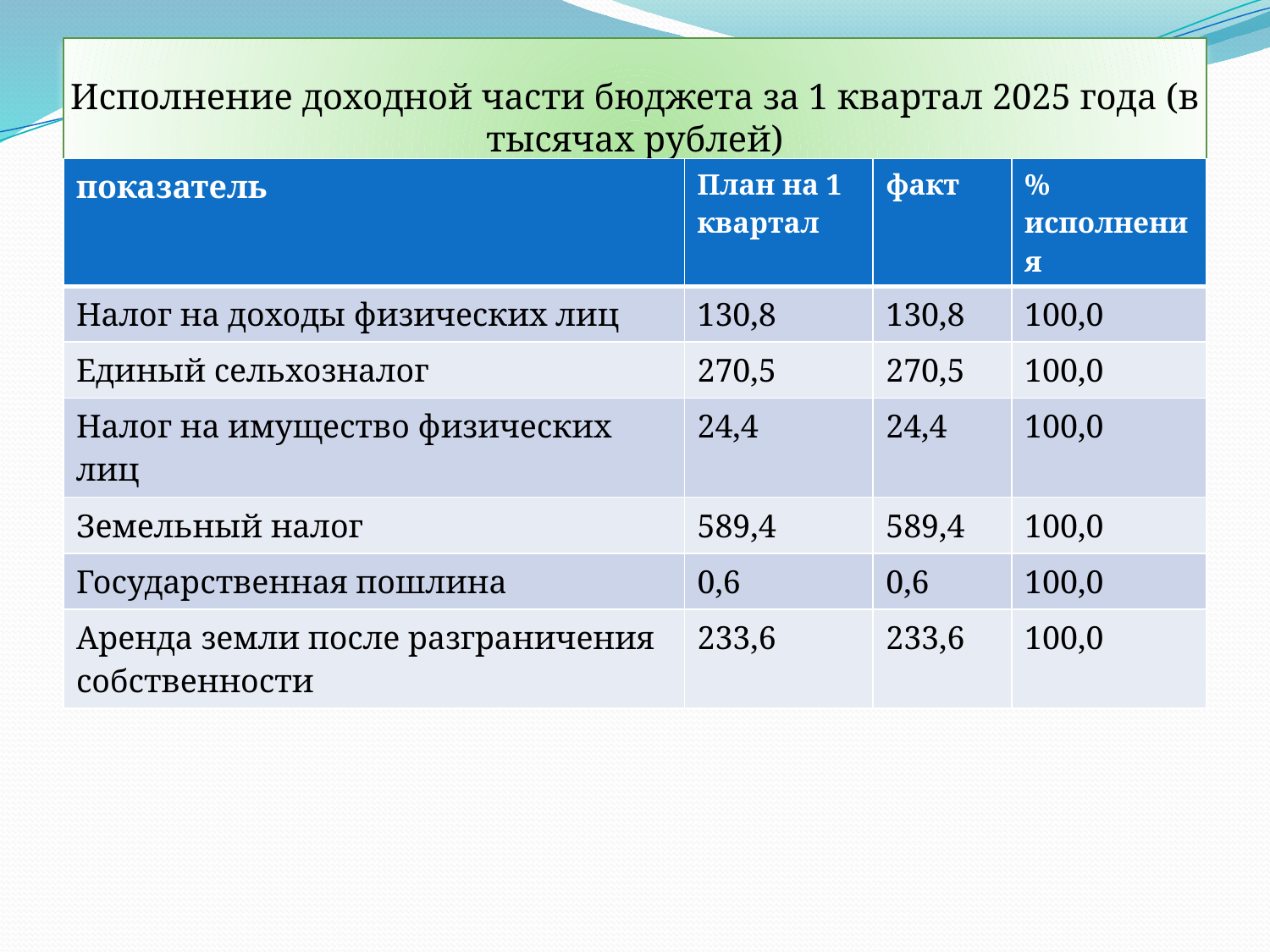

# Исполнение доходной части бюджета за 1 квартал 2025 года (в тысячах рублей)
| показатель | План на 1 квартал | факт | % исполнения |
| --- | --- | --- | --- |
| Налог на доходы физических лиц | 130,8 | 130,8 | 100,0 |
| Единый сельхозналог | 270,5 | 270,5 | 100,0 |
| Налог на имущество физических лиц | 24,4 | 24,4 | 100,0 |
| Земельный налог | 589,4 | 589,4 | 100,0 |
| Государственная пошлина | 0,6 | 0,6 | 100,0 |
| Аренда земли после разграничения собственности | 233,6 | 233,6 | 100,0 |